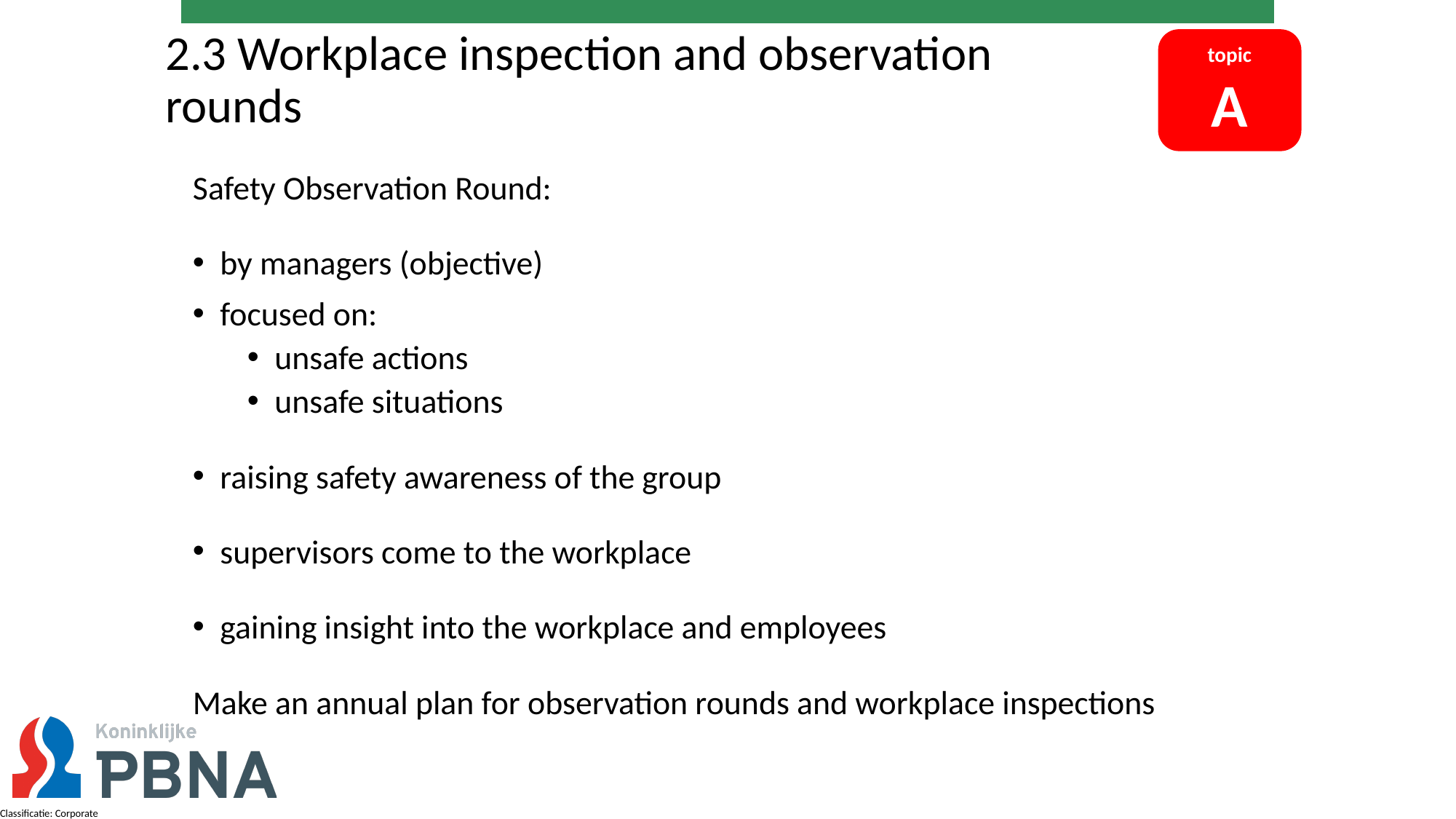

# 2.3 Workplace inspection and observation rounds
topic
A
Safety Observation Round:
by managers (objective)
focused on:
unsafe actions
unsafe situations
raising safety awareness of the group
supervisors come to the workplace
gaining insight into the workplace and employees
Make an annual plan for observation rounds and workplace inspections